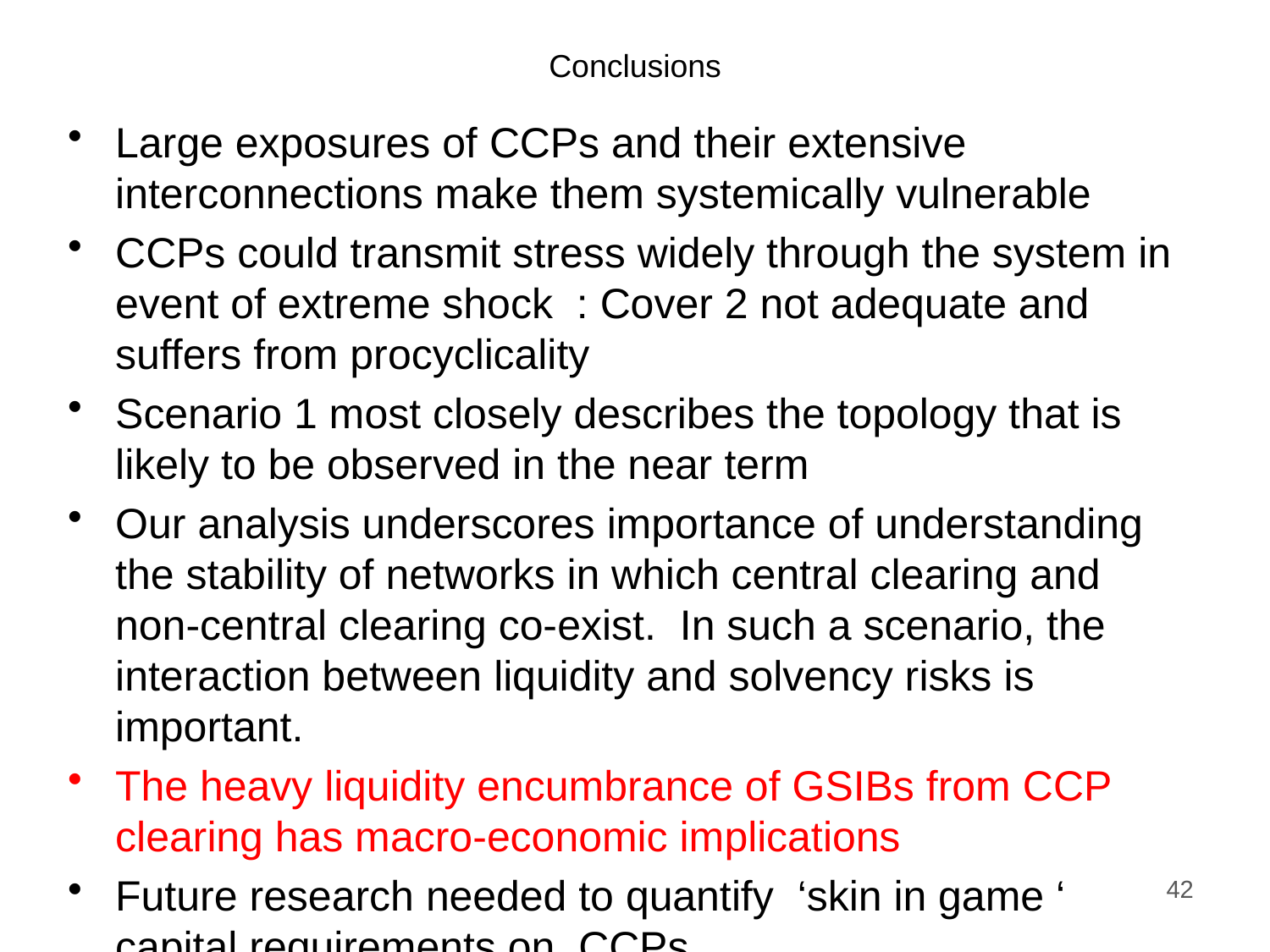

# Conclusions
Large exposures of CCPs and their extensive interconnections make them systemically vulnerable
CCPs could transmit stress widely through the system in event of extreme shock  : Cover 2 not adequate and suffers from procyclicality
Scenario 1 most closely describes the topology that is likely to be observed in the near term
Our analysis underscores importance of understanding the stability of networks in which central clearing and non-central clearing co-exist.  In such a scenario, the interaction between liquidity and solvency risks is important.
The heavy liquidity encumbrance of GSIBs from CCP clearing has macro-economic implications
Future research needed to quantify  ‘skin in game ‘ capital requirements on  CCPs
42